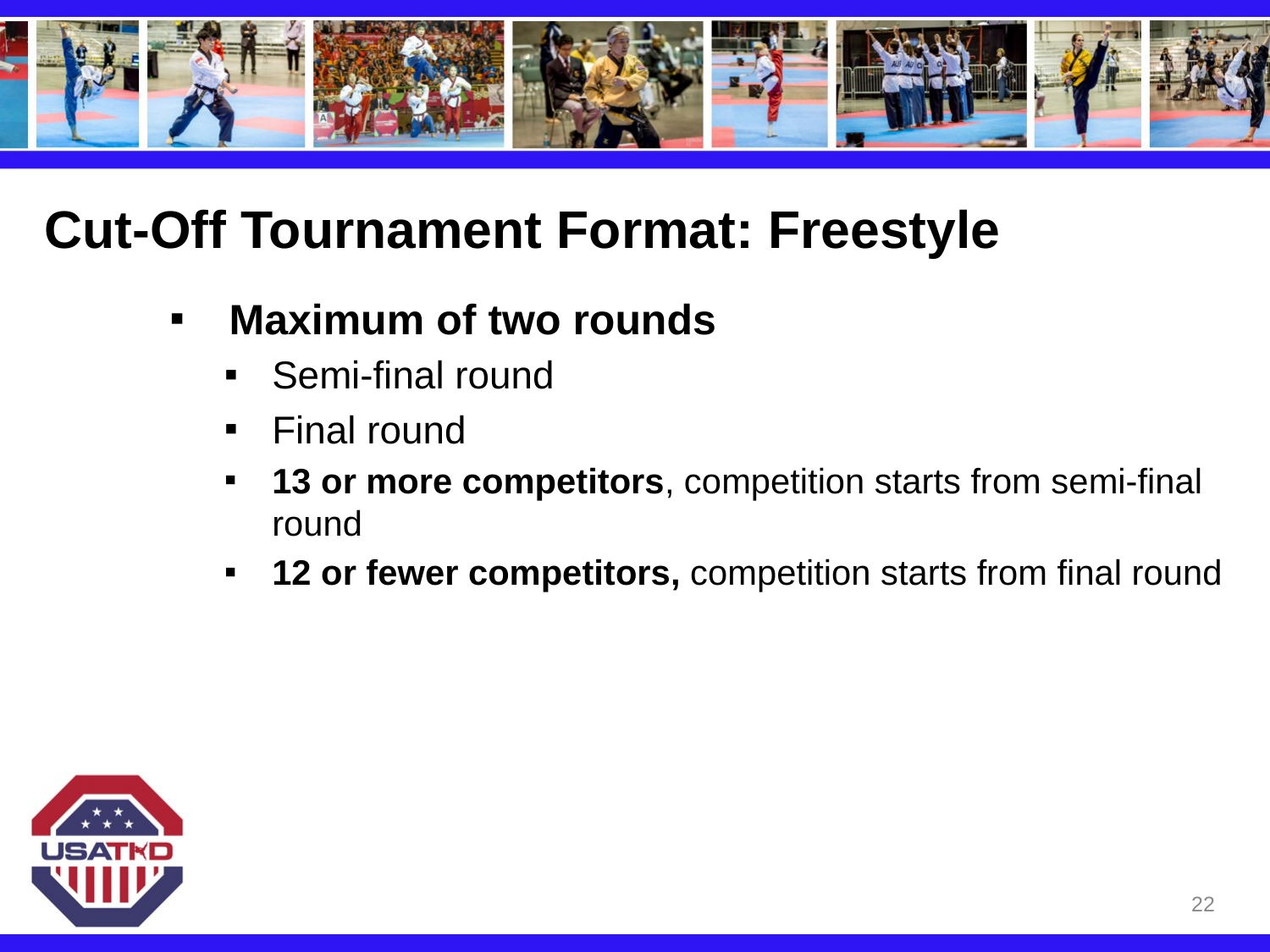

# Cut-Off Tournament Format: Freestyle
 Maximum of two rounds
Semi-final round
Final round
13 or more competitors, competition starts from semi-final round
12 or fewer competitors, competition starts from final round
22